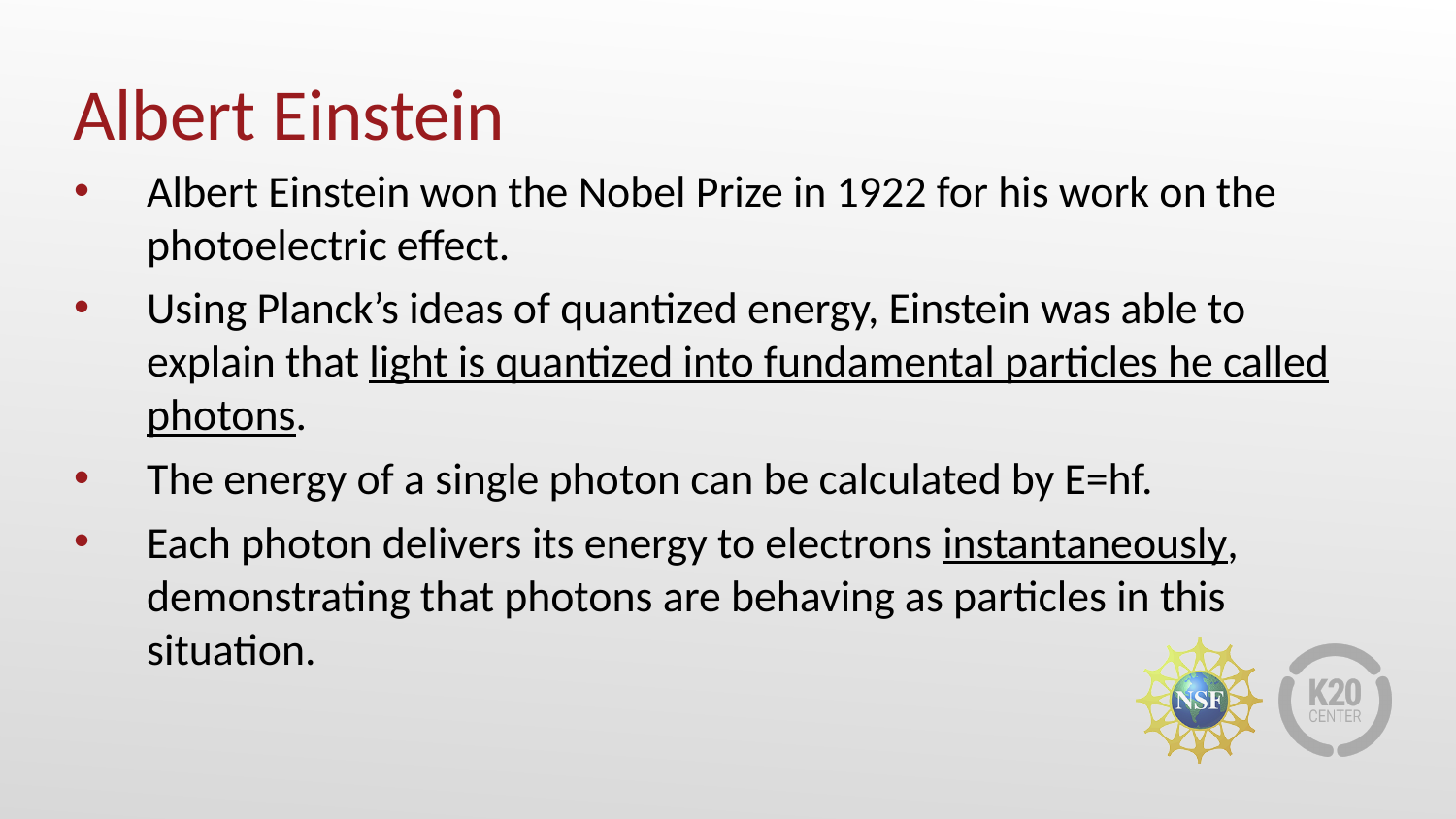

# Albert Einstein
Albert Einstein won the Nobel Prize in 1922 for his work on the photoelectric effect.
Using Planck’s ideas of quantized energy, Einstein was able to explain that light is quantized into fundamental particles he called photons.
The energy of a single photon can be calculated by E=hf.
Each photon delivers its energy to electrons instantaneously, demonstrating that photons are behaving as particles in this situation.